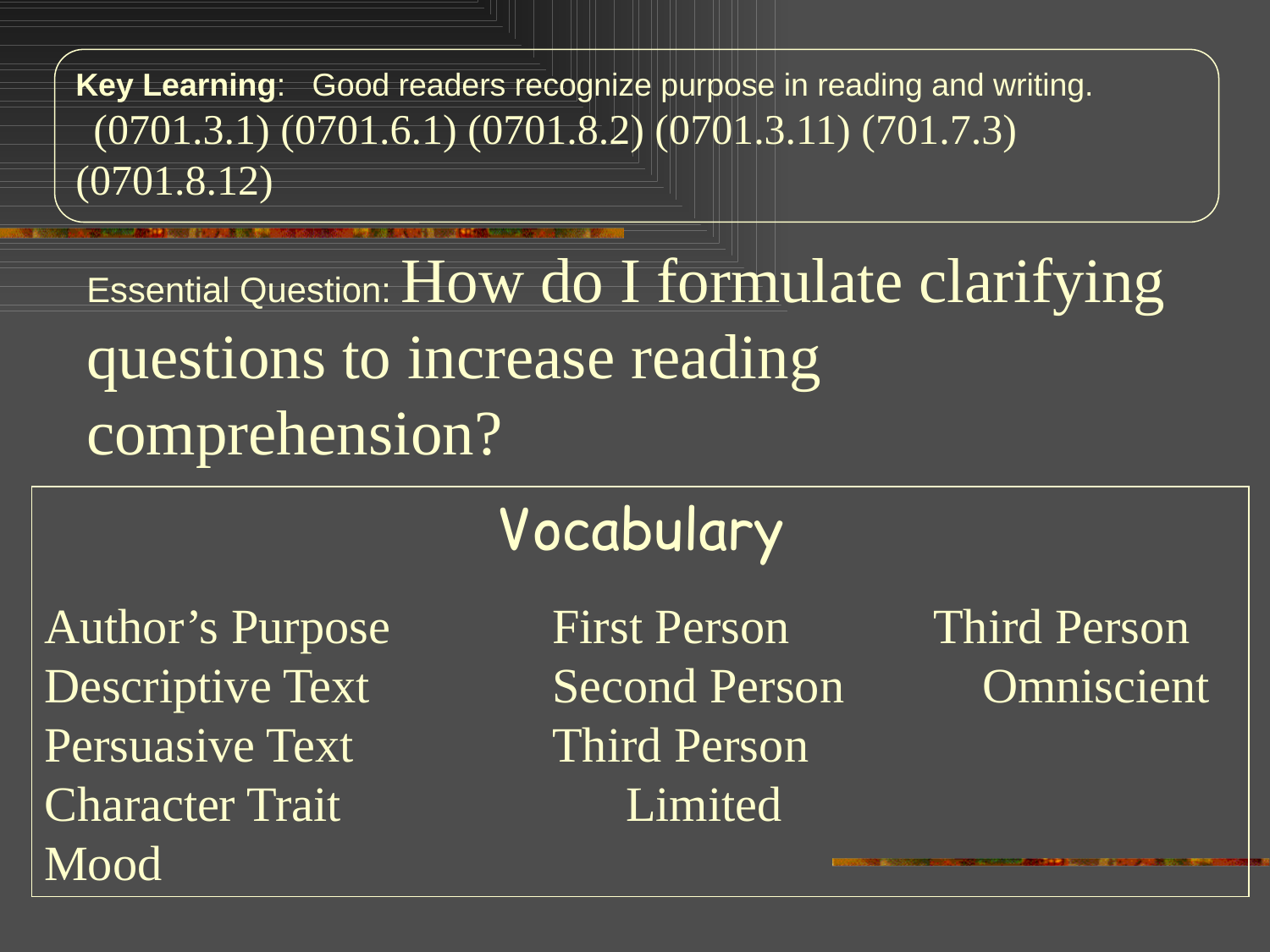

Key Learning:   Good readers recognize purpose in reading and writing.
  (0701.3.1) (0701.6.1) (0701.8.2) (0701.3.11) (701.7.3) (0701.8.12)
Essential Question: How do I formulate clarifying questions to increase reading comprehension?
Vocabulary

Author’s Purpose		First Person		Third Person
Descriptive Text		Second Person	    Omniscient
Persuasive Text		Third Person
Character Trait		      Limited
Mood